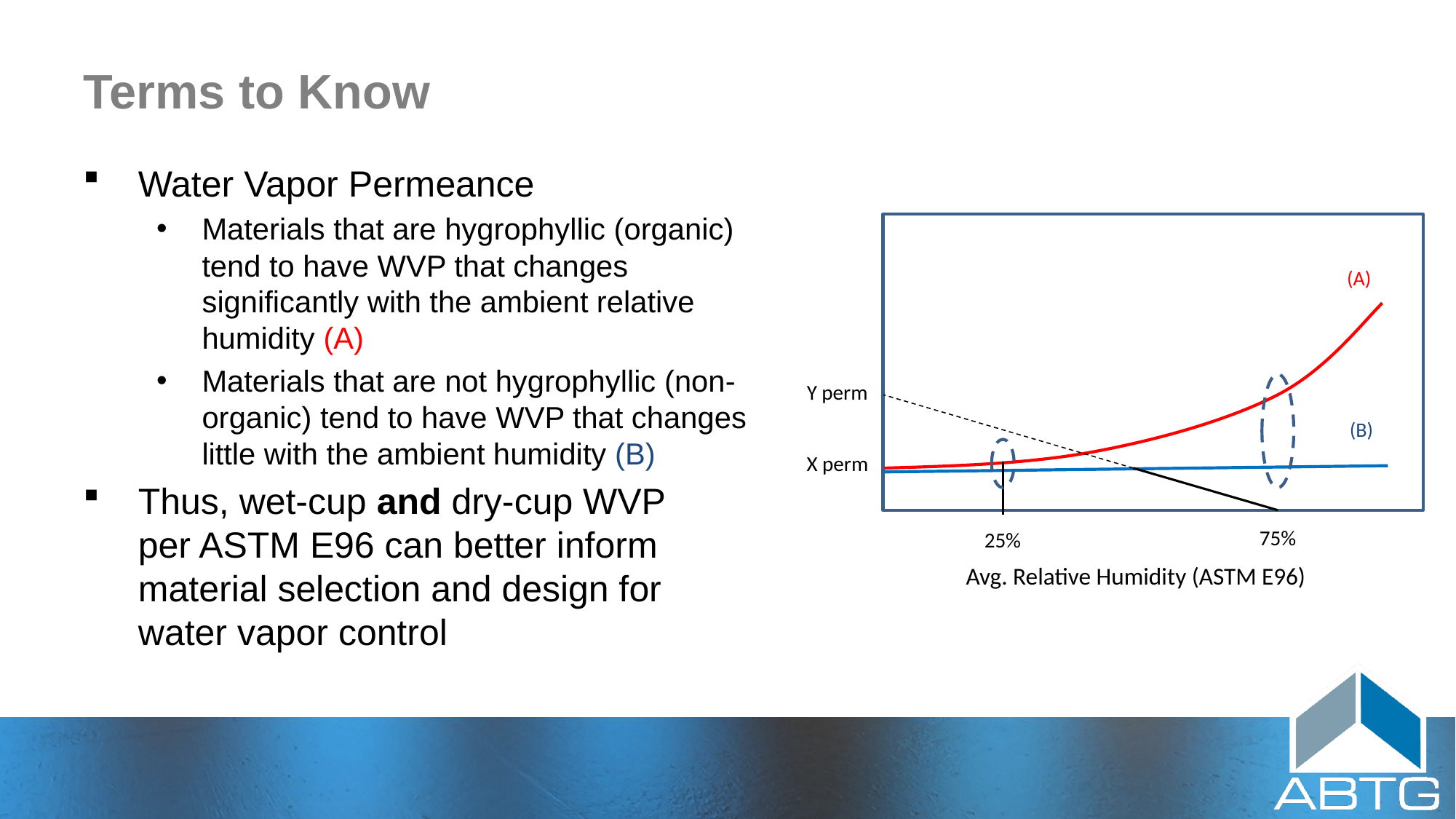

# Terms to Know
Water Vapor Permeance
Materials that are hygrophyllic (organic) tend to have WVP that changes significantly with the ambient relative humidity (A)
Materials that are not hygrophyllic (non-organic) tend to have WVP that changes little with the ambient humidity (B)
Thus, wet-cup and dry-cup WVP
per ASTM E96 can better inform material selection and design for water vapor control

(A)

Y perm

(B)

X perm

75%
25%
Avg. Relative Humidity (ASTM E96)